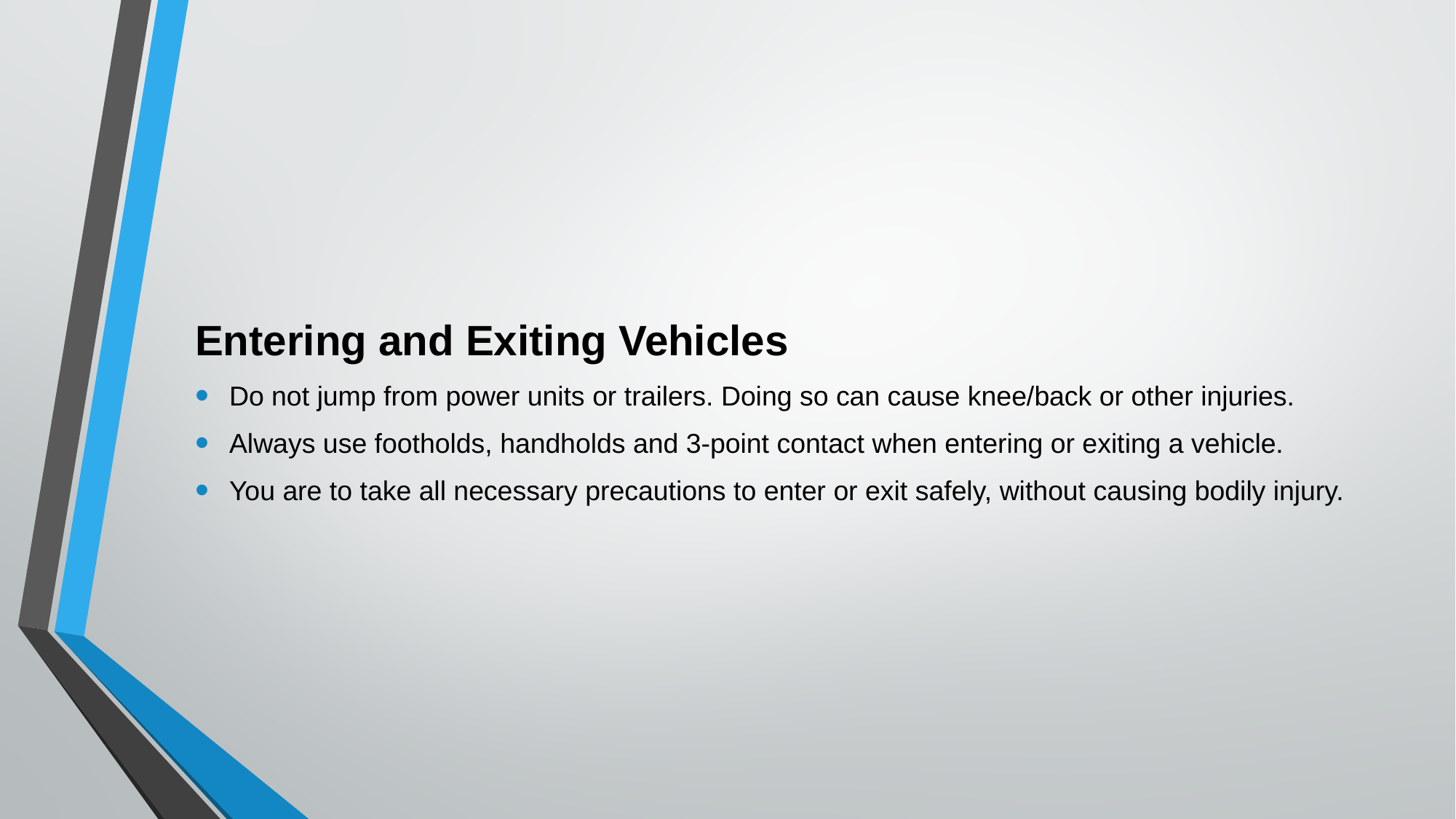

Entering and Exiting Vehicles
Do not jump from power units or trailers. Doing so can cause knee/back or other injuries.
Always use footholds, handholds and 3-point contact when entering or exiting a vehicle.
You are to take all necessary precautions to enter or exit safely, without causing bodily injury.